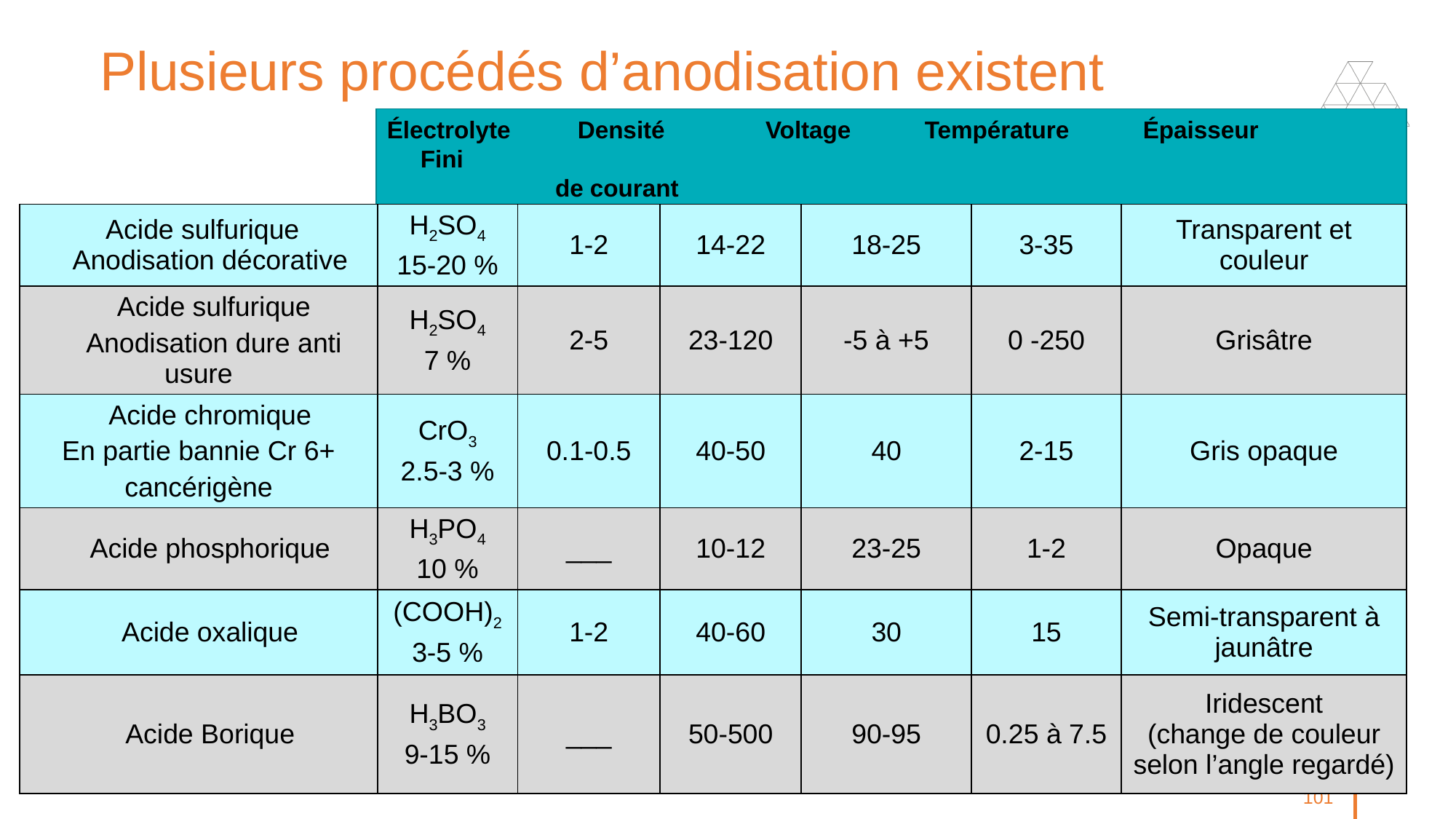

# Plusieurs procédés d’anodisation existent
Électrolyte          Densité               Voltage           Température           Épaisseur                          Fini
                         de courant
                             (A/dm2)                   (V)                      (°C)                      (µm)
| Acide sulfurique Anodisation décorative | H2SO4 15-20 % | 1-2 | 14-22 | 18-25 | 3-35 | Transparent et couleur |
| --- | --- | --- | --- | --- | --- | --- |
| Acide sulfurique Anodisation dure anti usure | H2SO4 7 % | 2-5 | 23-120 | -5 à +5 | 0 -250 | Grisâtre |
| Acide chromique En partie bannie Cr 6+ cancérigène | CrO3 2.5-3 % | 0.1-0.5 | 40-50 | 40 | 2-15 | Gris opaque |
| Acide phosphorique | H3PO4 10 % | \_\_\_ | 10-12 | 23-25 | 1-2 | Opaque |
| Acide oxalique | (COOH)2 3-5 % | 1-2 | 40-60 | 30 | 15 | Semi-transparent à jaunâtre |
| Acide Borique | H3BO3 9-15 % | \_\_\_ | 50-500 | 90-95 | 0.25 à 7.5 | Iridescent (change de couleur selon l’angle regardé) |
101